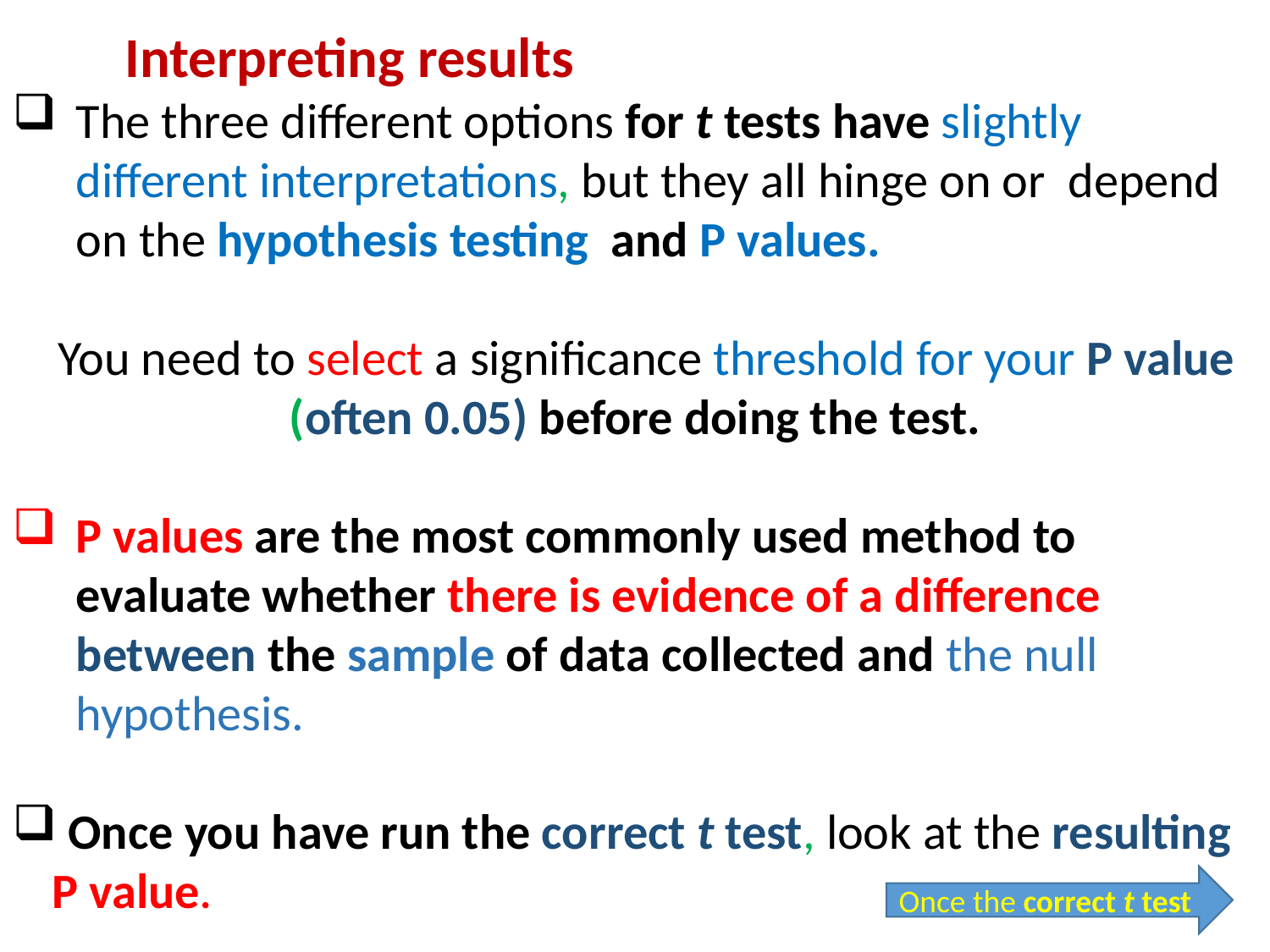

Interpreting results
The three different options for t tests have slightly different interpretations, but they all hinge on or  depend on the hypothesis testing  and P values.

   You need to select a significance threshold for your P value  (often 0.05) before doing the test.

P values are the most commonly used method to evaluate whether there is evidence of a difference between the sample of data collected and the null hypothesis.

 Once you have run the correct t test, look at the resulting P value.
Once the correct t test